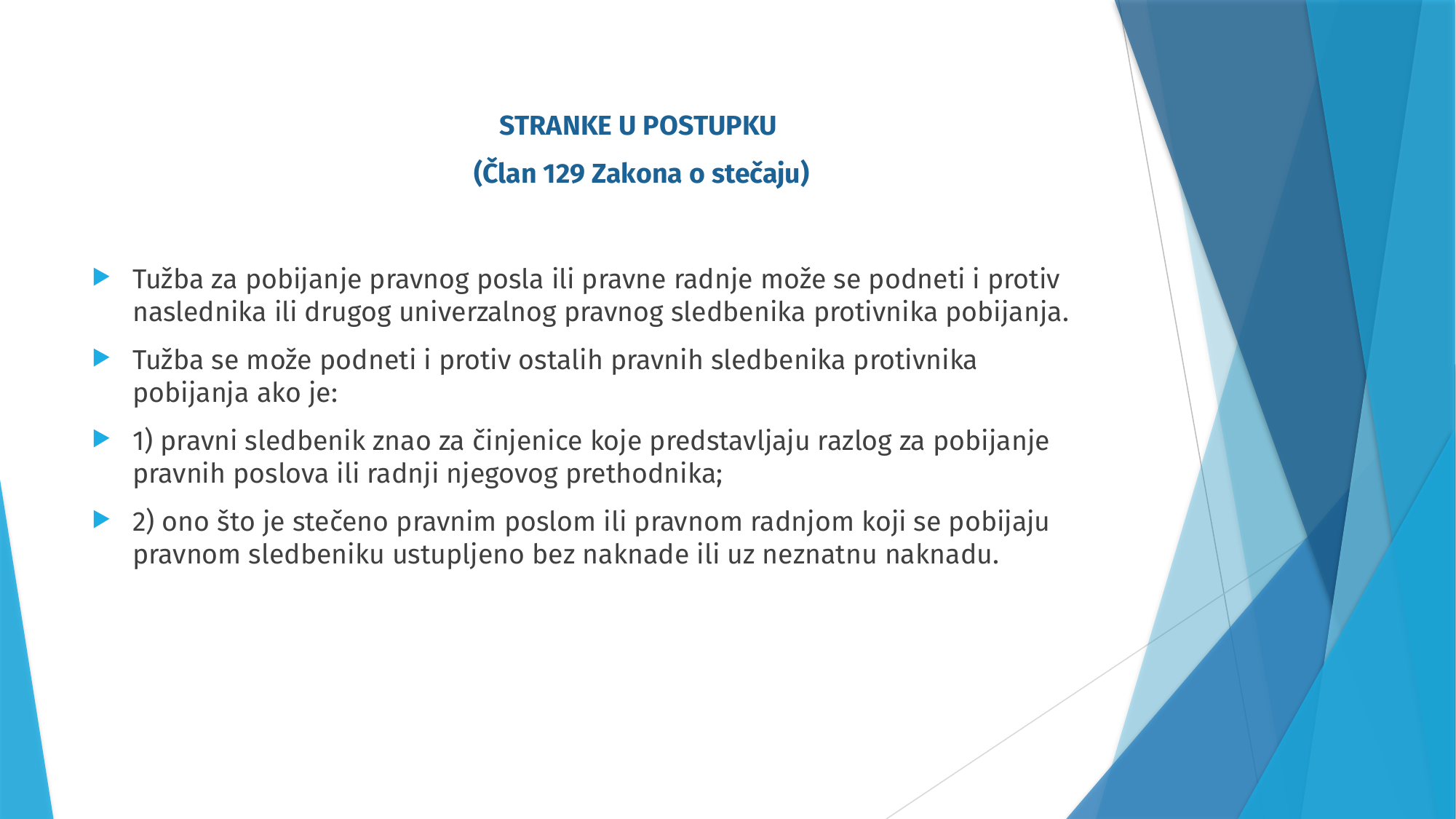

STRANKE U POSTUPKU
(Član 129 Zakona o stečaju)
Tužba za pobijanje pravnog posla ili pravne radnje može se podneti i protiv naslednika ili drugog univerzalnog pravnog sledbenika protivnika pobijanja.
Tužba se može podneti i protiv ostalih pravnih sledbenika protivnika pobijanja ako je:
1) pravni sledbenik znao za činjenice koje predstavljaju razlog za pobijanje pravnih poslova ili radnji njegovog prethodnika;
2) ono što je stečeno pravnim poslom ili pravnom radnjom koji se pobijaju pravnom sledbeniku ustupljeno bez naknade ili uz neznatnu naknadu.